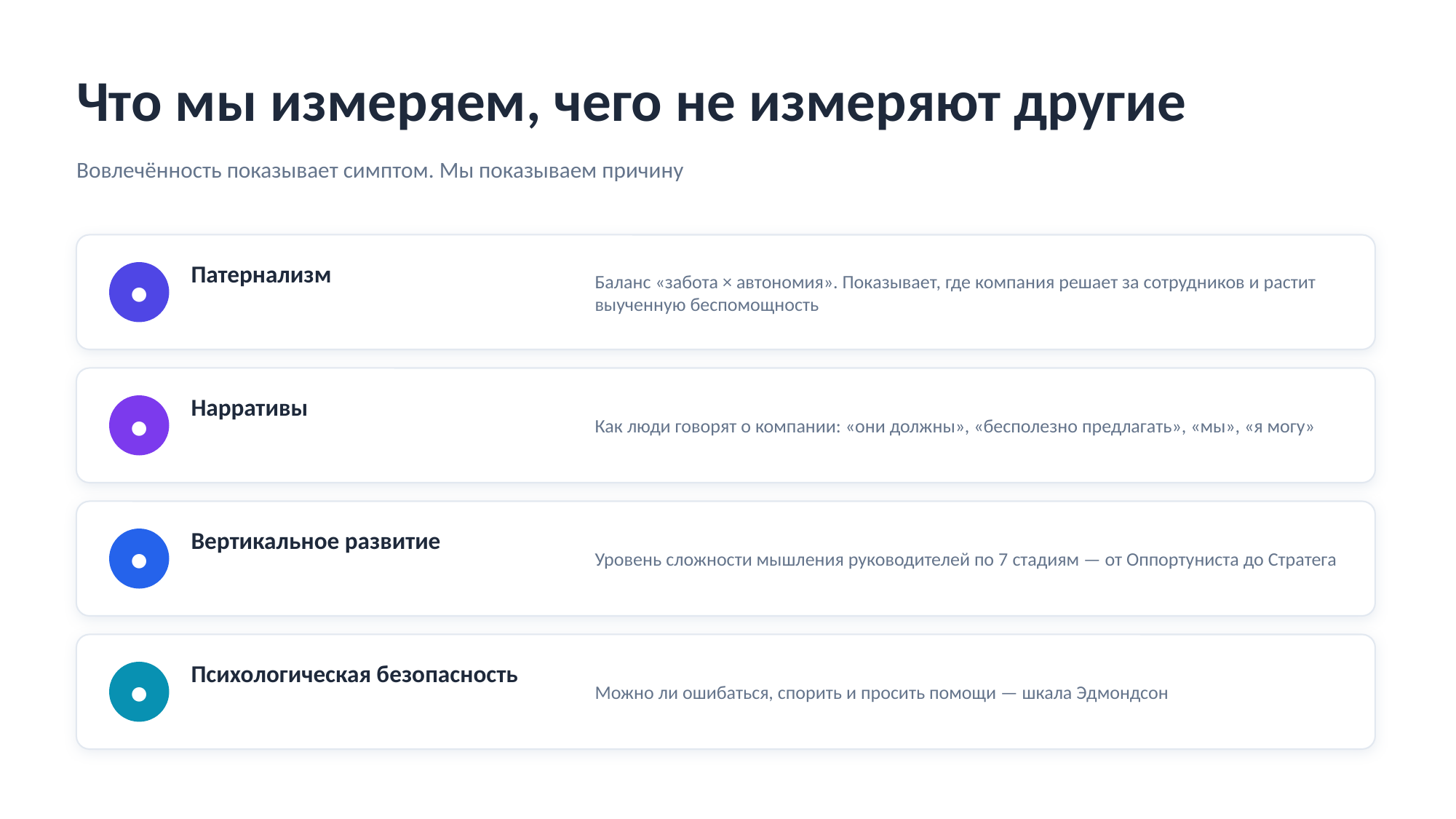

Что мы измеряем, чего не измеряют другие
Вовлечённость показывает симптом. Мы показываем причину

Патернализм
Баланс «забота × автономия». Показывает, где компания решает за сотрудников и растит выученную беспомощность

●

Нарративы
Как люди говорят о компании: «они должны», «бесполезно предлагать», «мы», «я могу»

●

Вертикальное развитие
Уровень сложности мышления руководителей по 7 стадиям — от Оппортуниста до Стратега

●

Психологическая безопасность
Можно ли ошибаться, спорить и просить помощи — шкала Эдмондсон

●